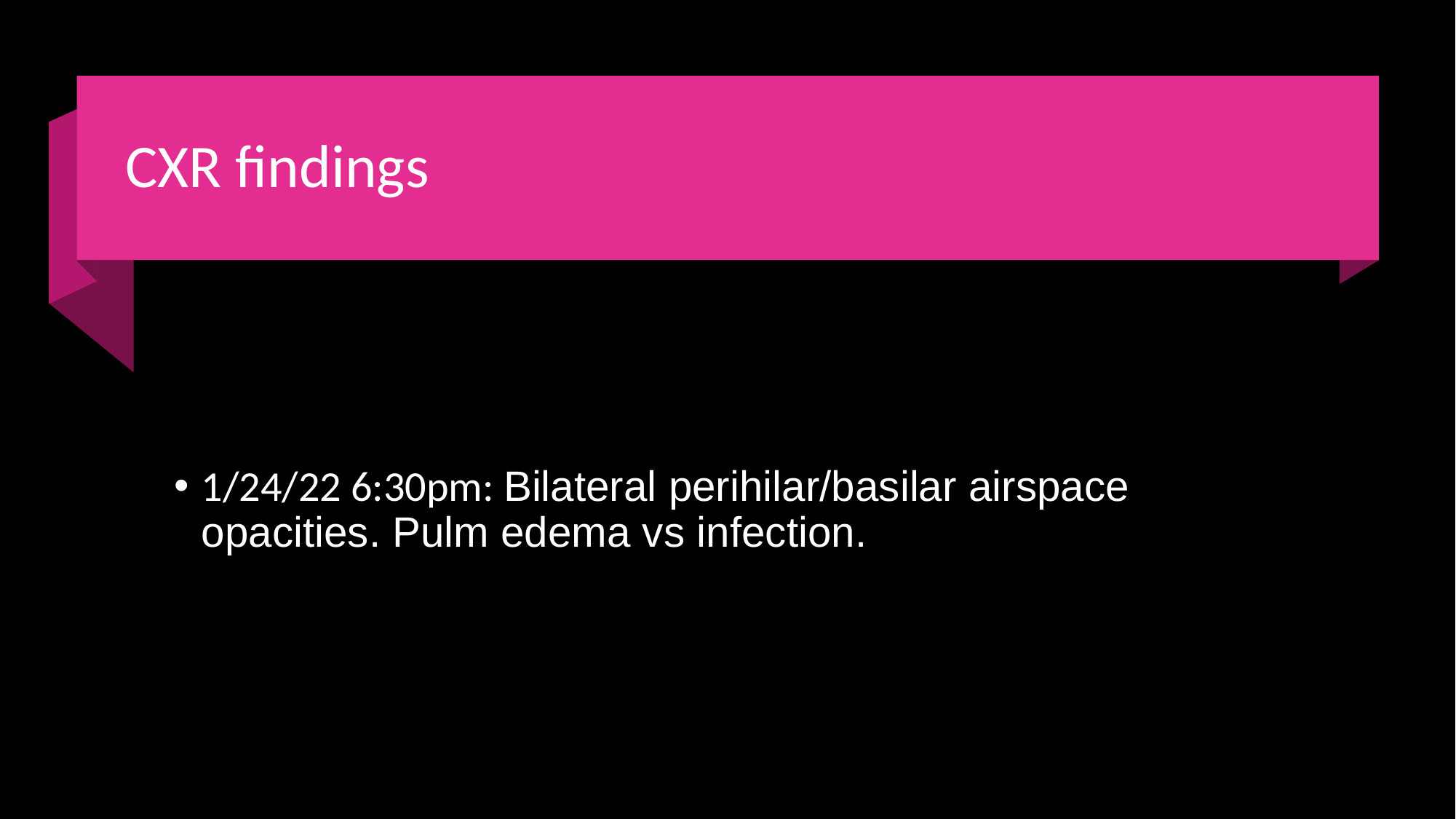

# CXR findings

1/24/22 6:30pm: Bilateral perihilar/basilar airspace opacities. Pulm edema vs infection.